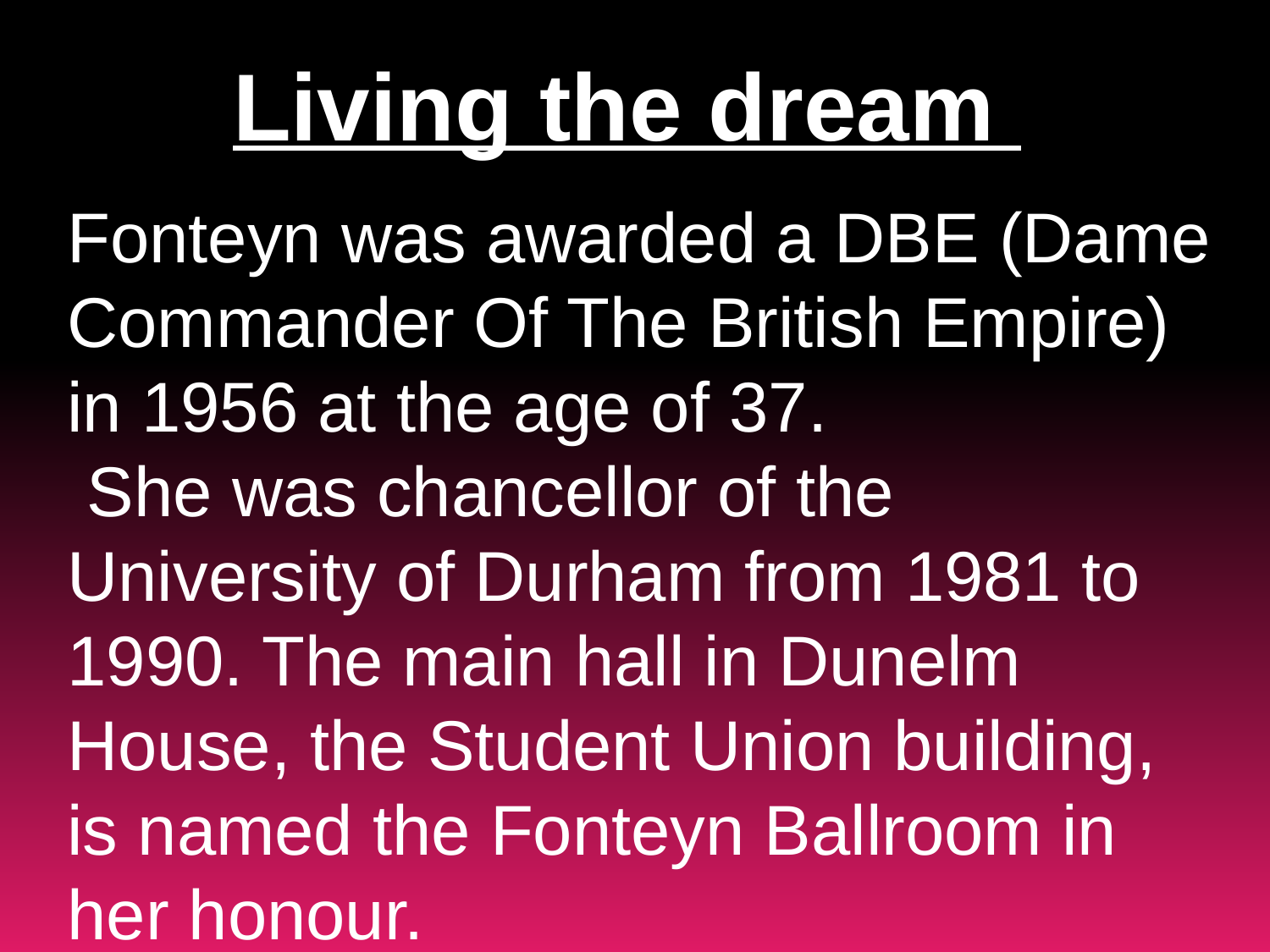

# Living the dream
Fonteyn was awarded a DBE (Dame Commander Of The British Empire) in 1956 at the age of 37.
 She was chancellor of the University of Durham from 1981 to 1990. The main hall in Dunelm House, the Student Union building, is named the Fonteyn Ballroom in her honour.